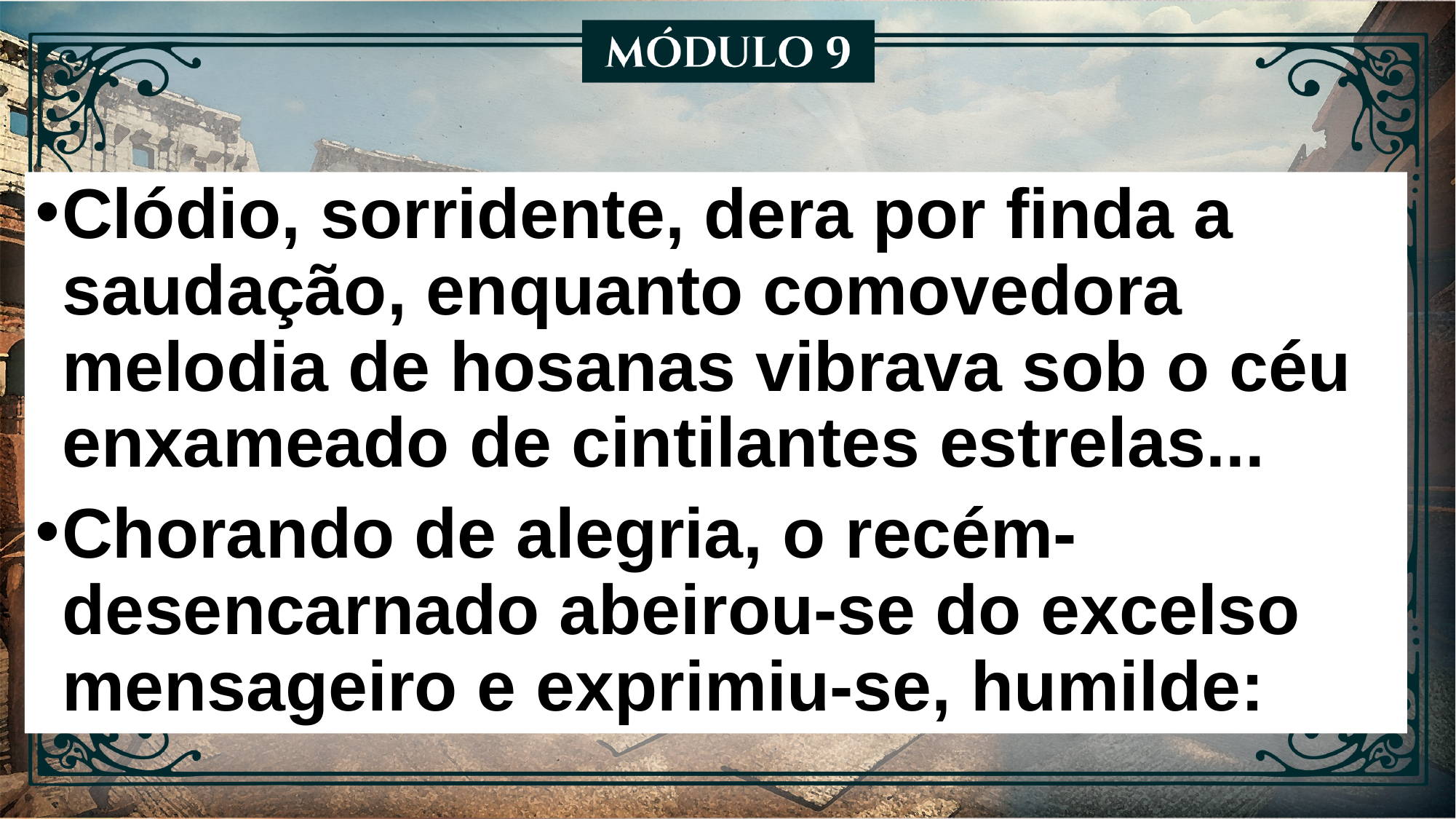

Clódio, sorridente, dera por finda a saudação, enquanto comovedora melodia de hosanas vibrava sob o céu enxameado de cintilantes estrelas...
Chorando de alegria, o recém-desencarnado abeirou-se do excelso mensageiro e exprimiu-se, humilde: